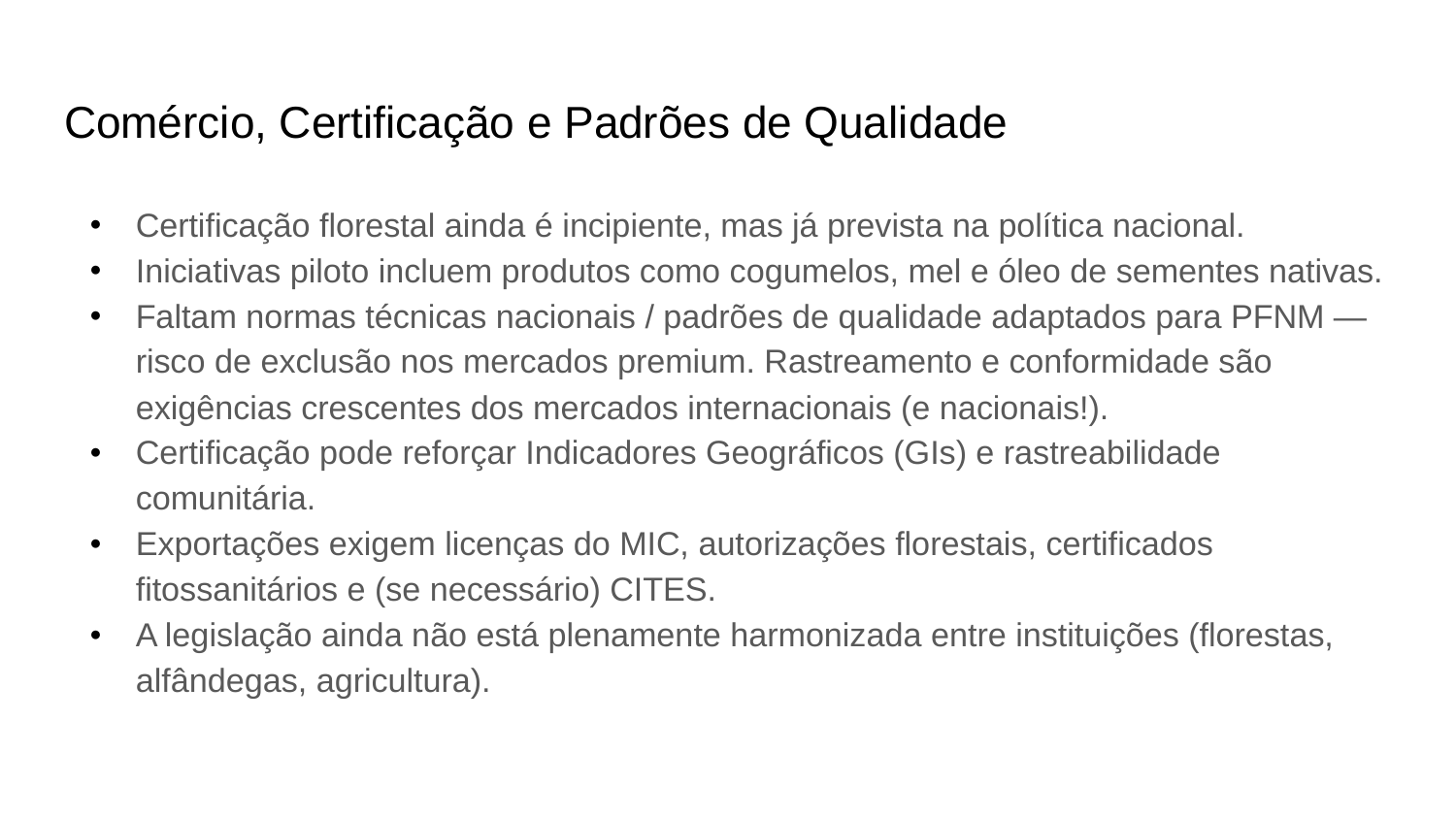

# Comércio, Certificação e Padrões de Qualidade

Certificação florestal ainda é incipiente, mas já prevista na política nacional.
Iniciativas piloto incluem produtos como cogumelos, mel e óleo de sementes nativas.
Faltam normas técnicas nacionais / padrões de qualidade adaptados para PFNM — risco de exclusão nos mercados premium. Rastreamento e conformidade são exigências crescentes dos mercados internacionais (e nacionais!).
Certificação pode reforçar Indicadores Geográficos (GIs) e rastreabilidade comunitária.
Exportações exigem licenças do MIC, autorizações florestais, certificados fitossanitários e (se necessário) CITES.
A legislação ainda não está plenamente harmonizada entre instituições (florestas, alfândegas, agricultura).